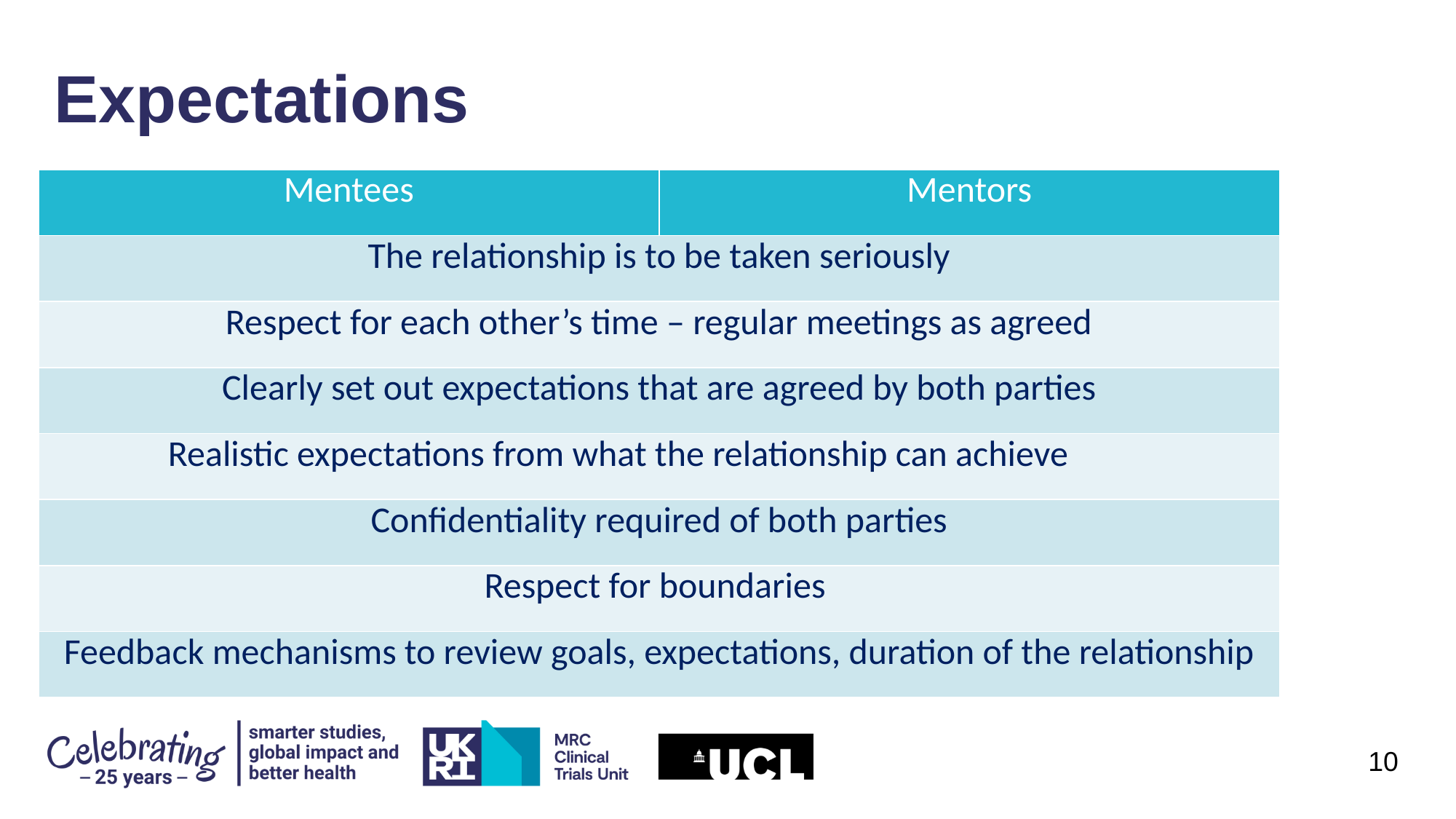

# Expectations
| Mentees | Mentors |
| --- | --- |
| The relationship is to be taken seriously |  |
| Respect for each other’s time – regular meetings as agreed |  |
| Clearly set out expectations that are agreed by both parties |  |
| Realistic expectations from what the relationship can achieve |  |
| Confidentiality required of both parties |  |
| Respect for boundaries |  |
| Feedback mechanisms to review goals, expectations, duration of the relationship |  |
10